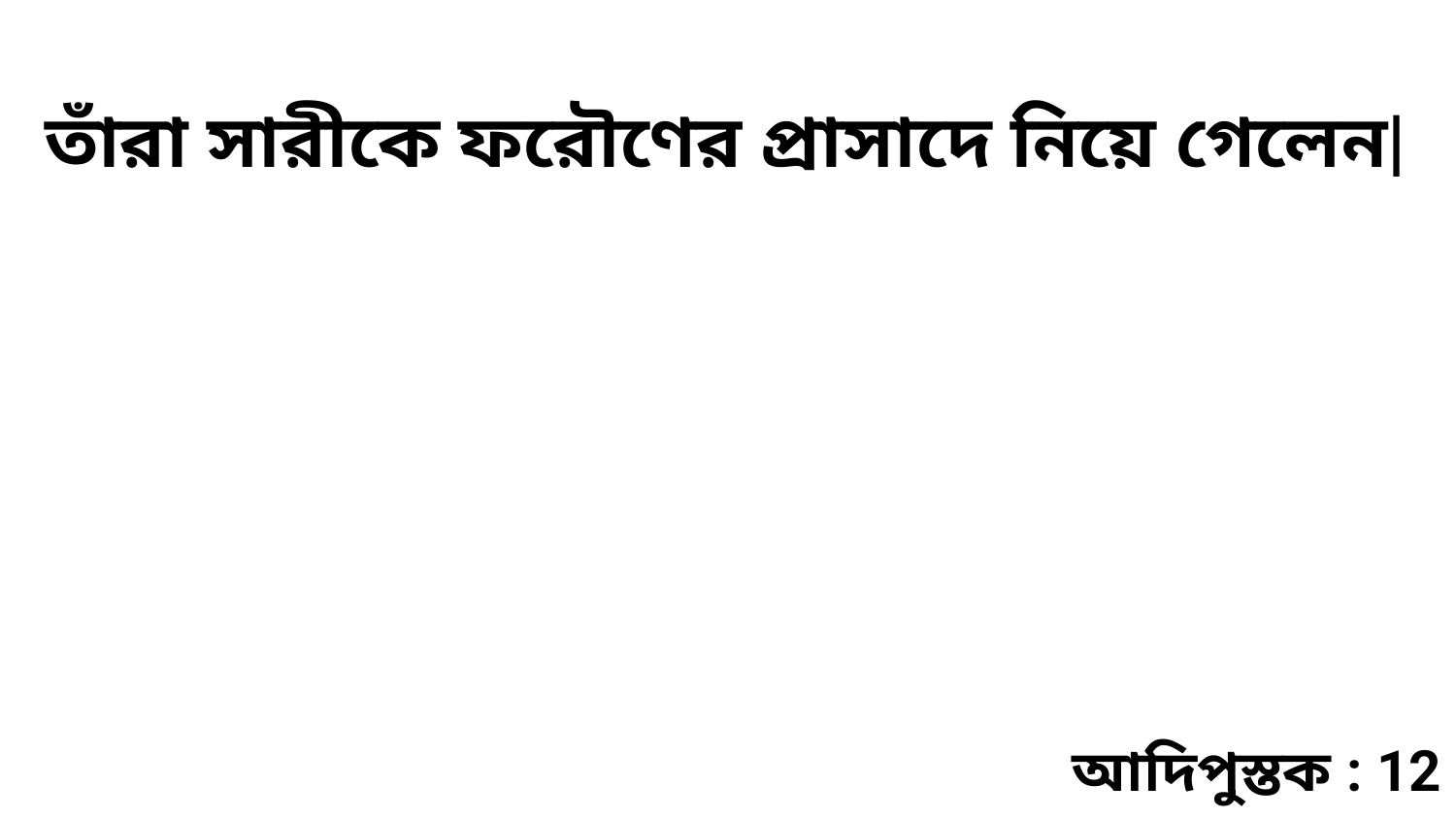

তাঁরা সারীকে ফরৌণের প্রাসাদে নিয়ে গেলেন|
আদিপুস্তক : 12